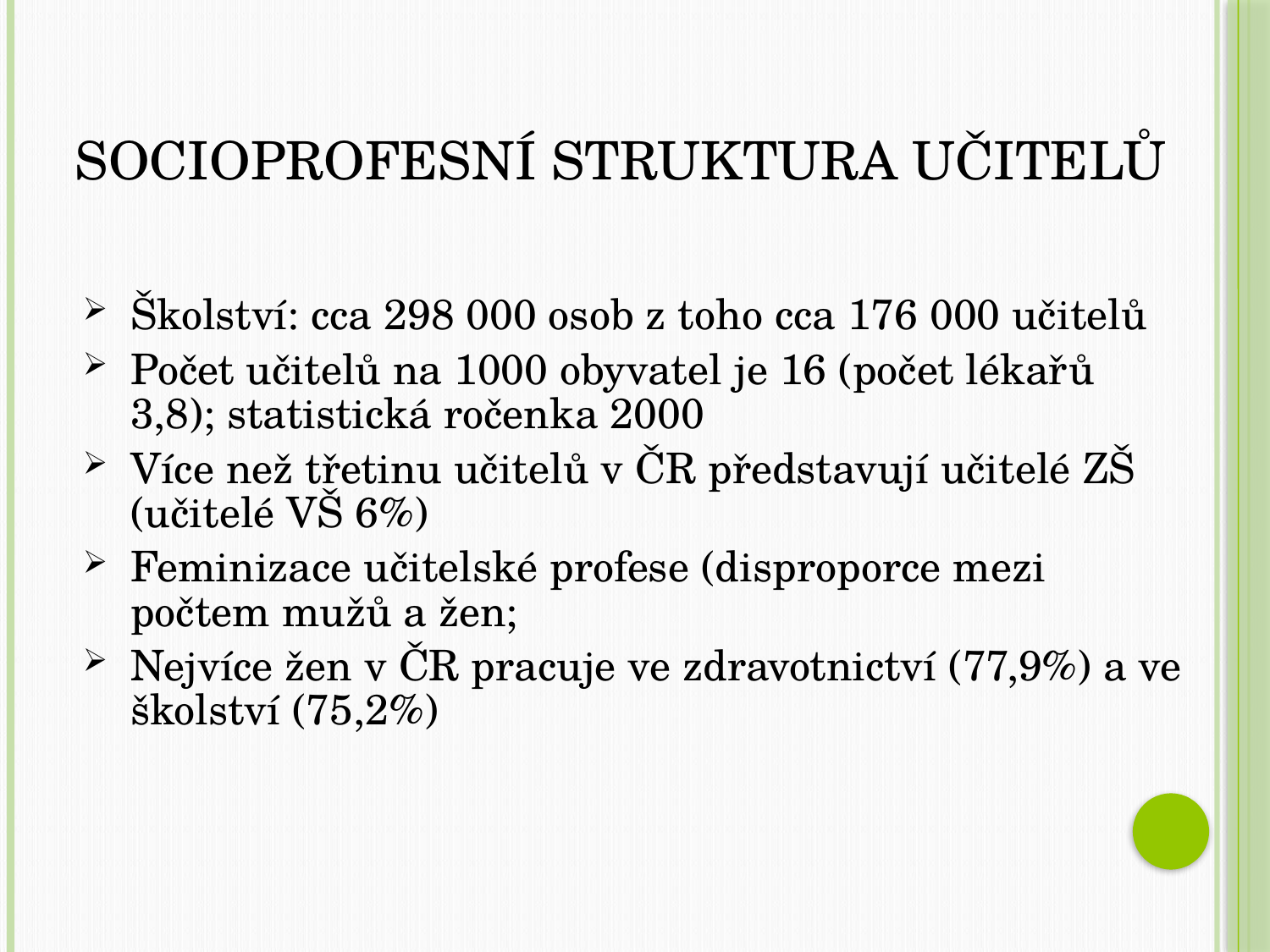

# Socioprofesní struktura učitelů

Školství: cca 298 000 osob z toho cca 176 000 učitelů
Počet učitelů na 1000 obyvatel je 16 (počet lékařů 3,8); statistická ročenka 2000
Více než třetinu učitelů v ČR představují učitelé ZŠ (učitelé VŠ 6%)
Feminizace učitelské profese (disproporce mezi počtem mužů a žen;
Nejvíce žen v ČR pracuje ve zdravotnictví (77,9%) a ve školství (75,2%)